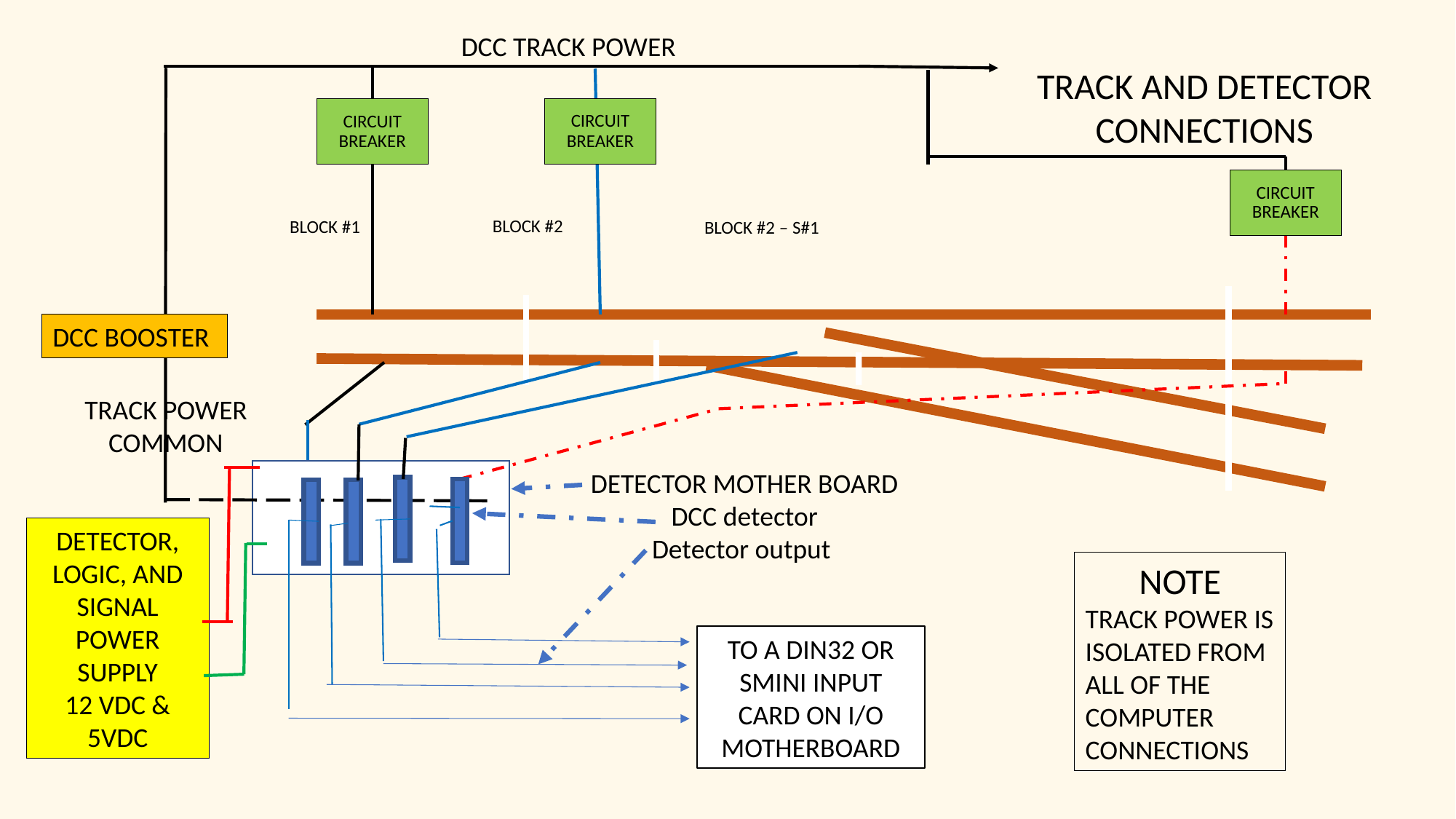

DCC TRACK POWER
TRACK AND DETECTOR CONNECTIONS
# CIRCUIT BREAKER
CIRCUIT BREAKER
CIRCUIT BREAKER
BLOCK #2

BLOCK #1
BLOCK #2 – S#1

DCC BOOSTER
TRACK POWER COMMON

DETECTOR MOTHER BOARD
DCC detector
Detector output

DETECTOR, LOGIC, AND SIGNAL POWER SUPPLY
12 VDC & 5VDC
NOTE
TRACK POWER IS ISOLATED FROM ALL OF THE COMPUTER CONNECTIONS
TO A DIN32 OR SMINI INPUT CARD ON I/O MOTHERBOARD